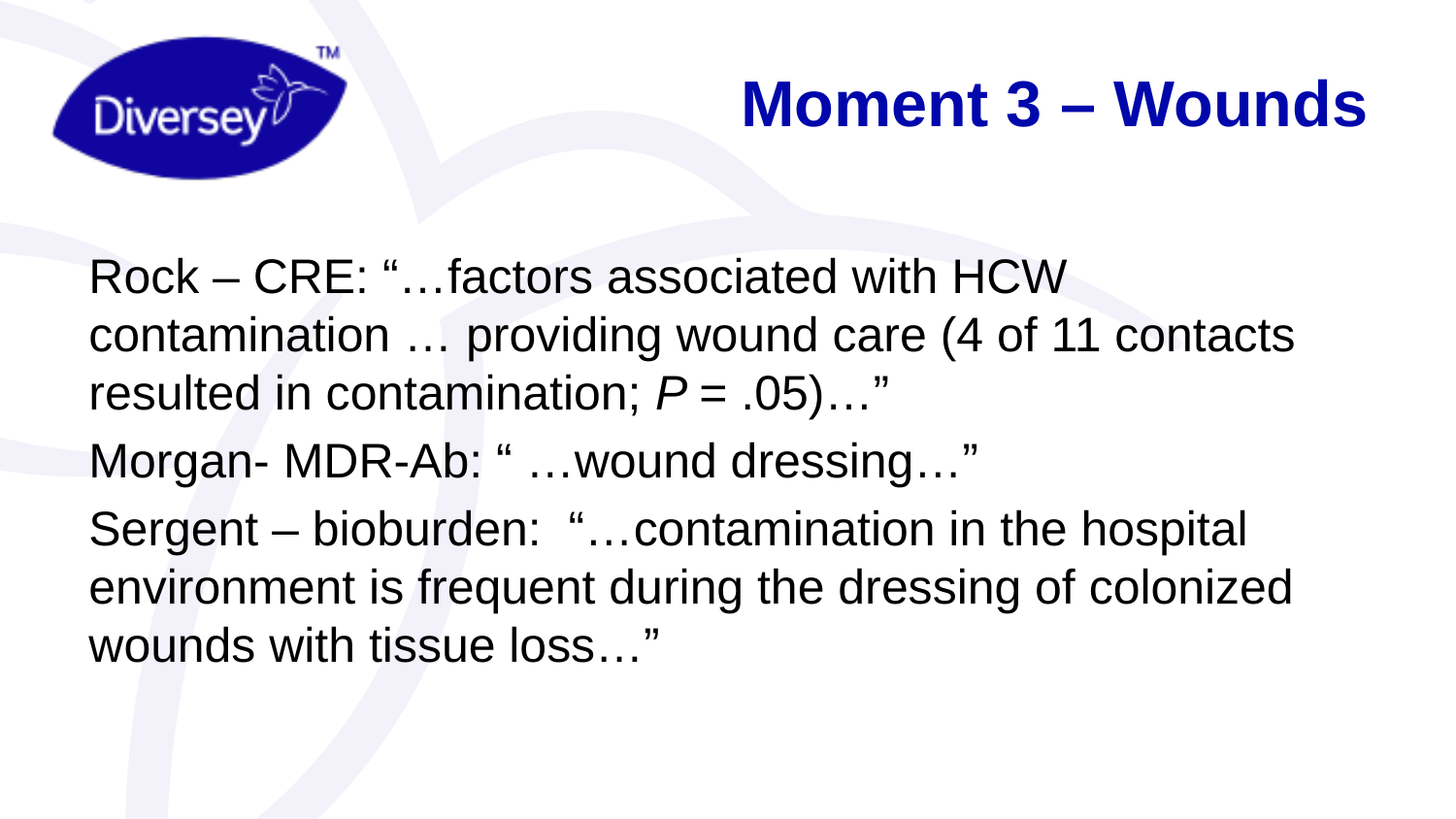

# Moment 3 – Wounds
Rock – CRE: “…factors associated with HCW contamination … providing wound care (4 of 11 contacts resulted in contamination; P = .05)…”
Morgan- MDR-Ab: “ …wound dressing…”
Sergent – bioburden:  “…contamination in the hospital environment is frequent during the dressing of colonized wounds with tissue loss…”